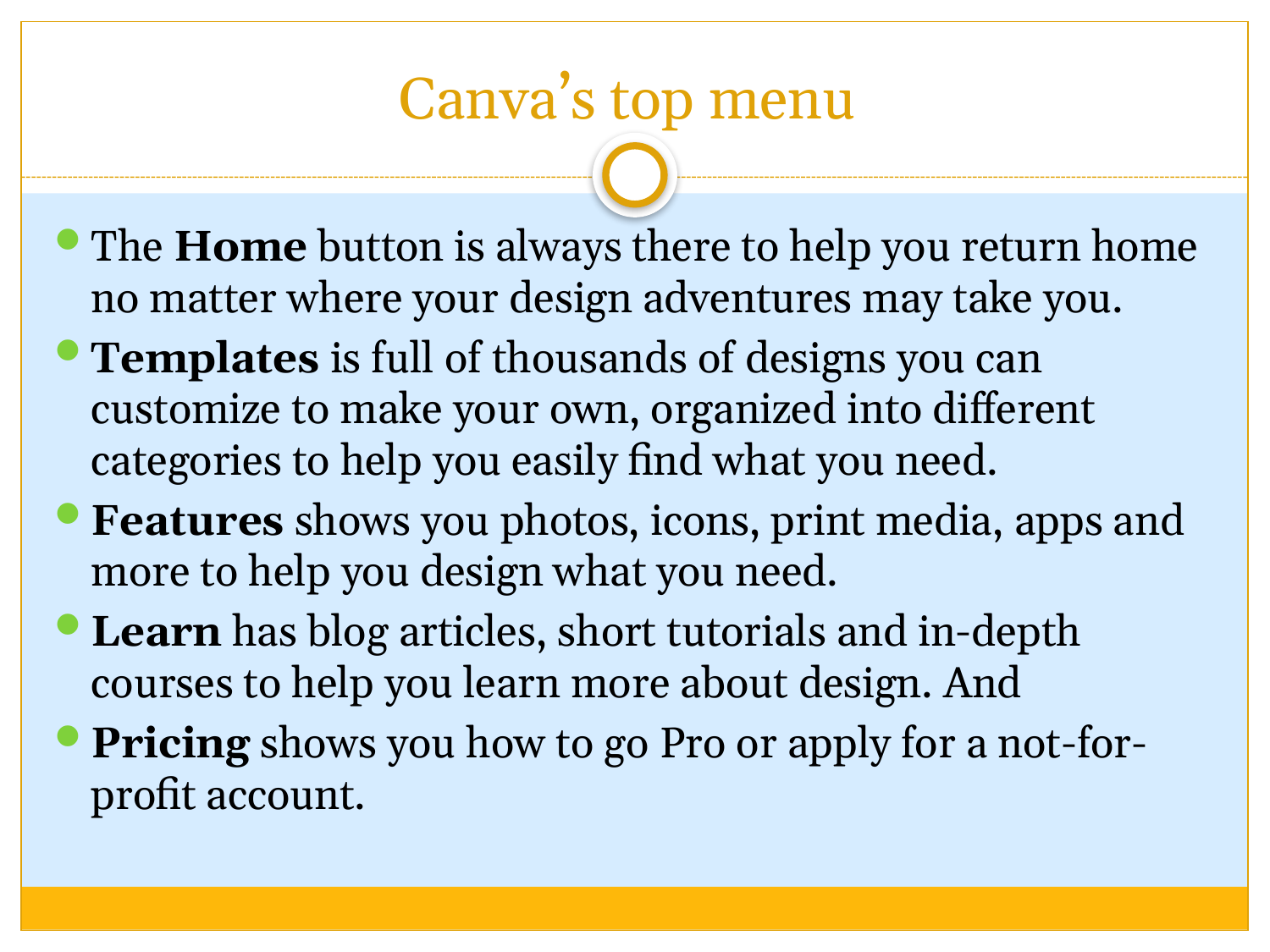

# Canva’s top menu
The Home button is always there to help you return home no matter where your design adventures may take you.
Templates is full of thousands of designs you can customize to make your own, organized into different categories to help you easily find what you need.
Features shows you photos, icons, print media, apps and more to help you design what you need.
Learn has blog articles, short tutorials and in-depth courses to help you learn more about design. And
Pricing shows you how to go Pro or apply for a not-for-profit account.